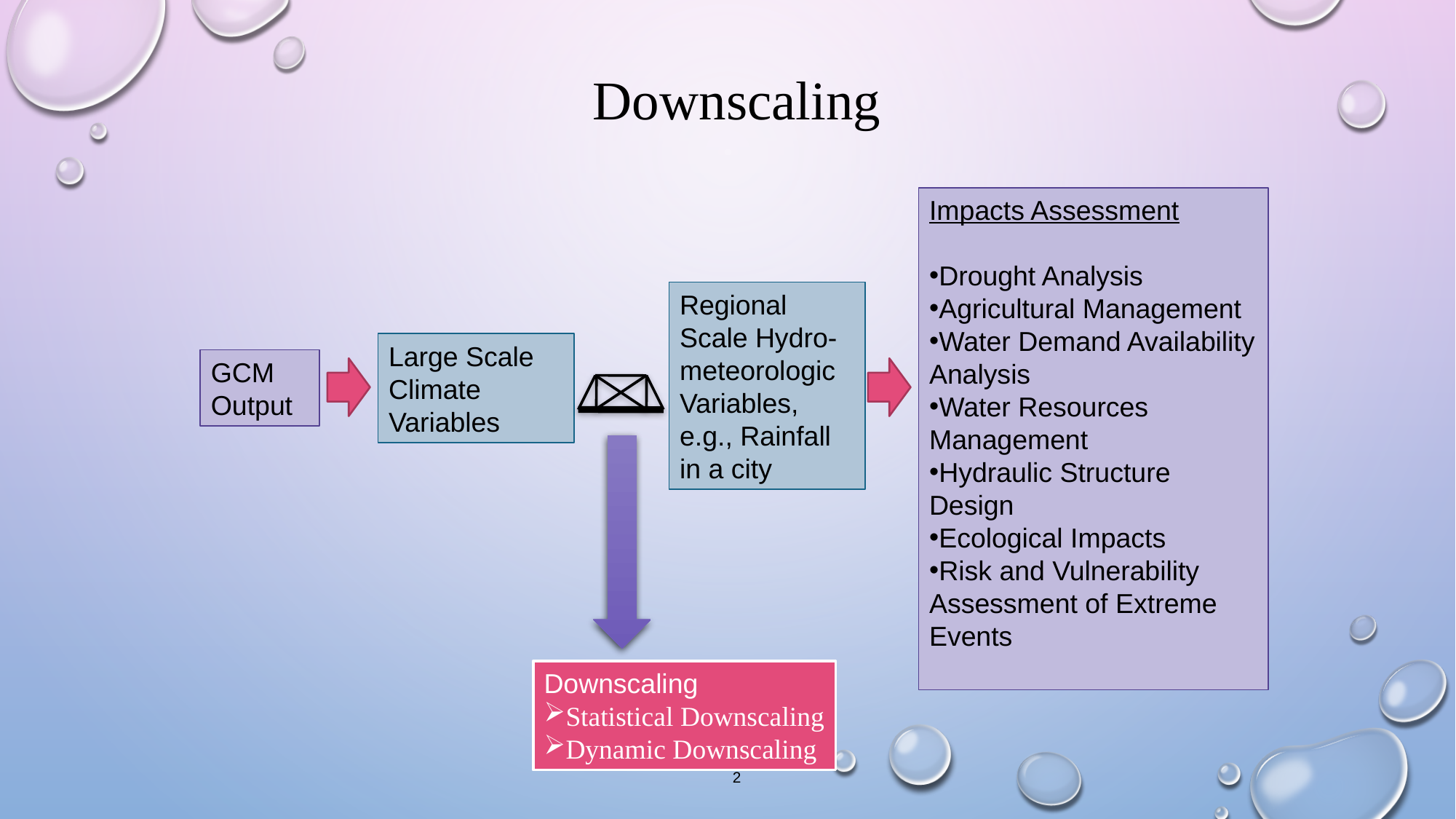

# Downscaling
Impacts Assessment

Drought Analysis
Agricultural Management
Water Demand Availability Analysis
Water Resources Management
Hydraulic Structure Design
Ecological Impacts
Risk and Vulnerability Assessment of Extreme Events

Regional Scale Hydro-meteorologic Variables, e.g., Rainfall in a city
Large Scale Climate Variables
GCM
Output

Downscaling
Statistical Downscaling
Dynamic Downscaling
2